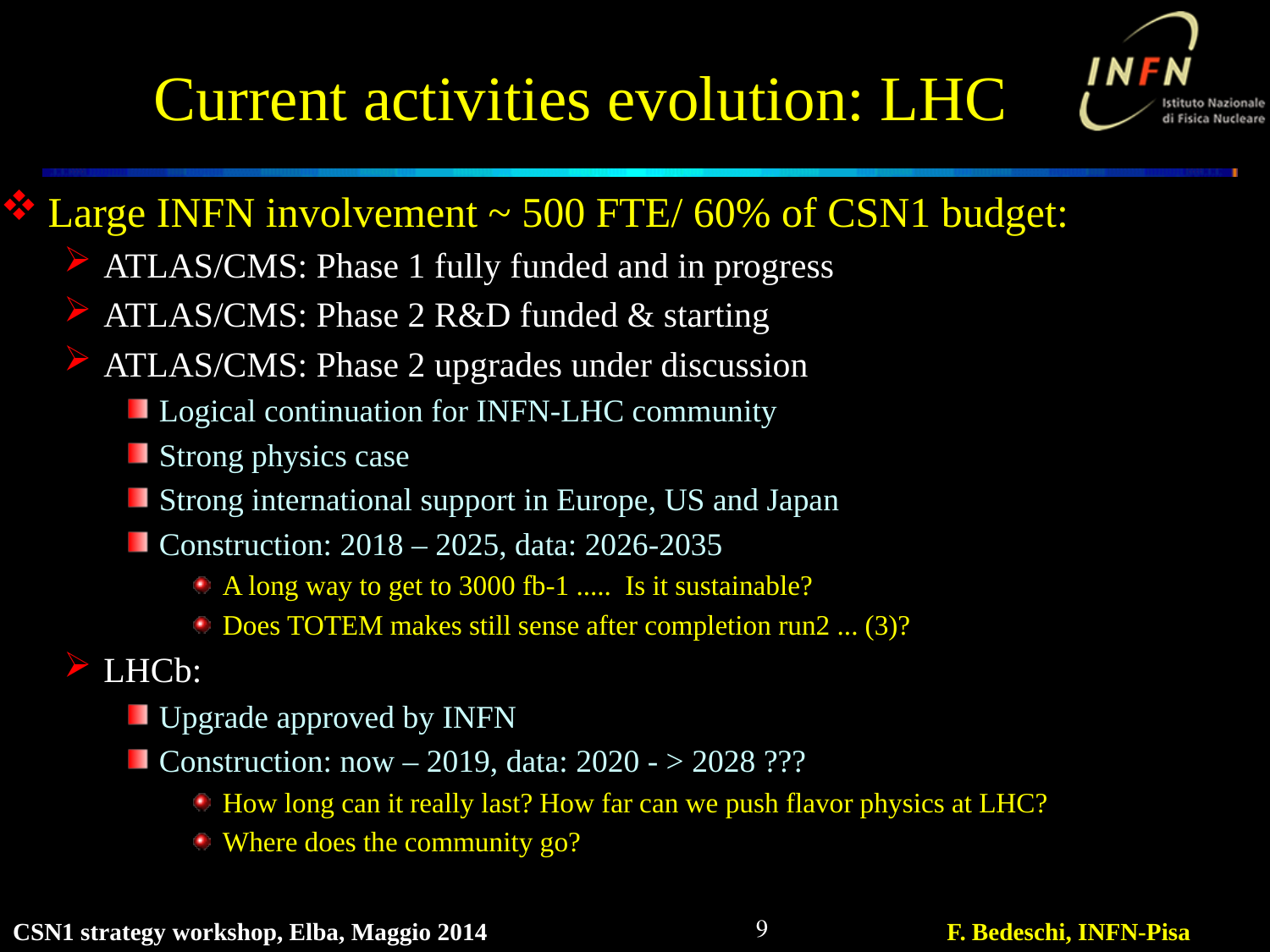

# Current activities evolution: LHC
Large INFN involvement ~ 500 FTE/ 60% of CSN1 budget:
ATLAS/CMS: Phase 1 fully funded and in progress
ATLAS/CMS: Phase 2 R&D funded & starting
ATLAS/CMS: Phase 2 upgrades under discussion
Logical continuation for INFN-LHC community
Strong physics case
Strong international support in Europe, US and Japan
Construction: 2018 – 2025, data: 2026-2035
A long way to get to 3000 fb-1 .....  Is it sustainable?
Does TOTEM makes still sense after completion run2 ... (3)?
LHCb:
Upgrade approved by INFN
Construction: now – 2019, data: 2020 - > 2028 ???
How long can it really last? How far can we push flavor physics at LHC?
Where does the community go?
9
CSN1 strategy workshop, Elba, Maggio 2014
F. Bedeschi, INFN-Pisa